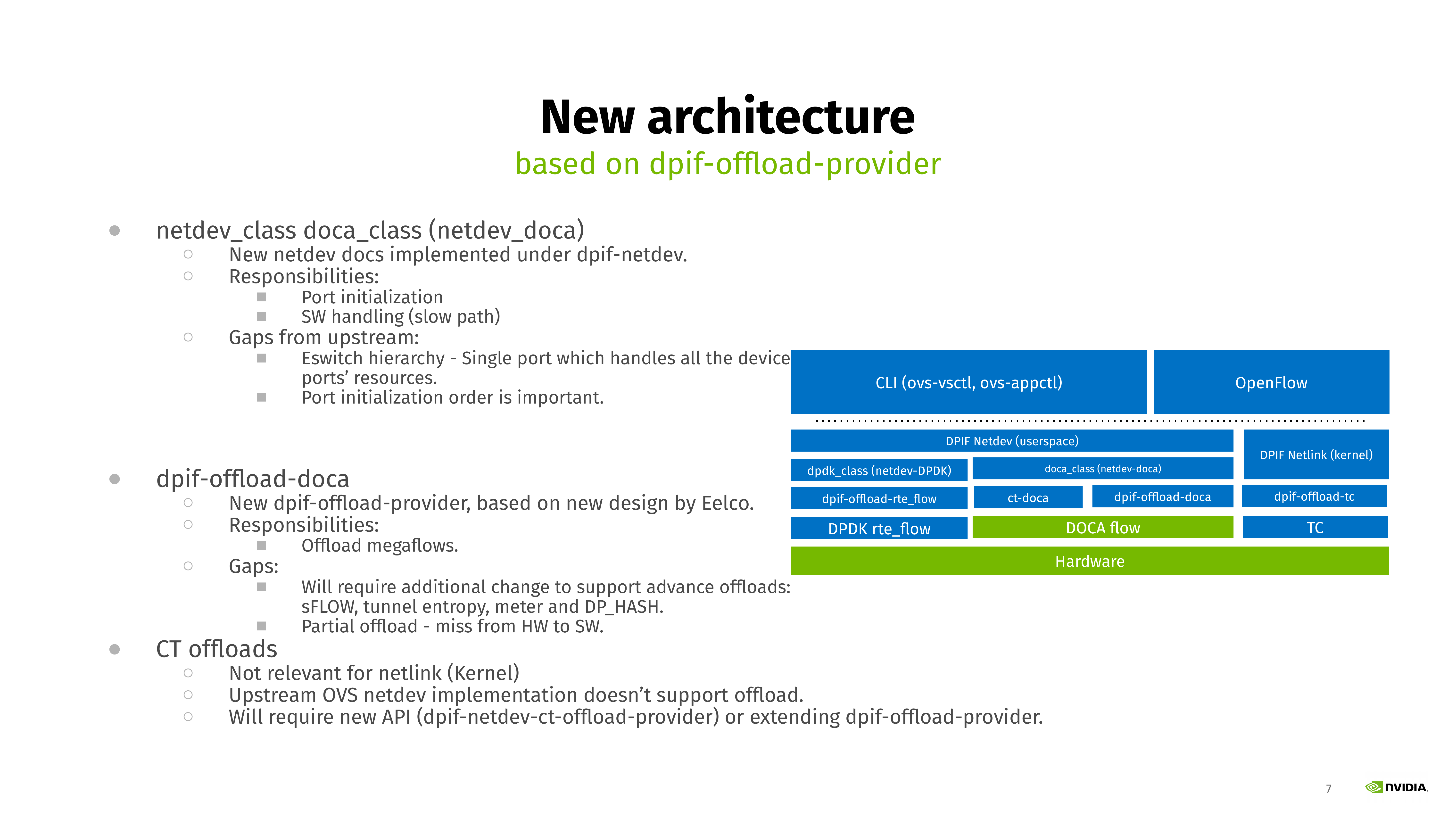

# New architecture
based on dpif-offload-provider
netdev_class doca_class (netdev_doca)
New netdev docs implemented under dpif-netdev.
Responsibilities:
Port initialization
SW handling (slow path)
Gaps from upstream:
Eswitch hierarchy - Single port which handles all the device
ports’ resources.
Port initialization order is important.

dpif-offload-doca
New dpif-offload-provider, based on new design by Eelco.
Responsibilities:
Offload megaflows.
Gaps:
Will require additional change to support advance offloads:
sFLOW, tunnel entropy, meter and DP_HASH.
Partial offload - miss from HW to SW.
CT offloads
Not relevant for netlink (Kernel)
Upstream OVS netdev implementation doesn’t support offload.
Will require new API (dpif-netdev-ct-offload-provider) or extending dpif-offload-provider.

OpenFlow
CLI (ovs-vsctl, ovs-appctl)
DPIF Netdev (userspace)
DPIF Netlink (kernel)
doca_class (netdev-doca)
dpdk_class (netdev-DPDK)
dpif-offload-tc
dpif-offload-doca
ct-doca
dpif-offload-rte_flow
TC
DOCA flow
DPDK rte_flow
Hardware